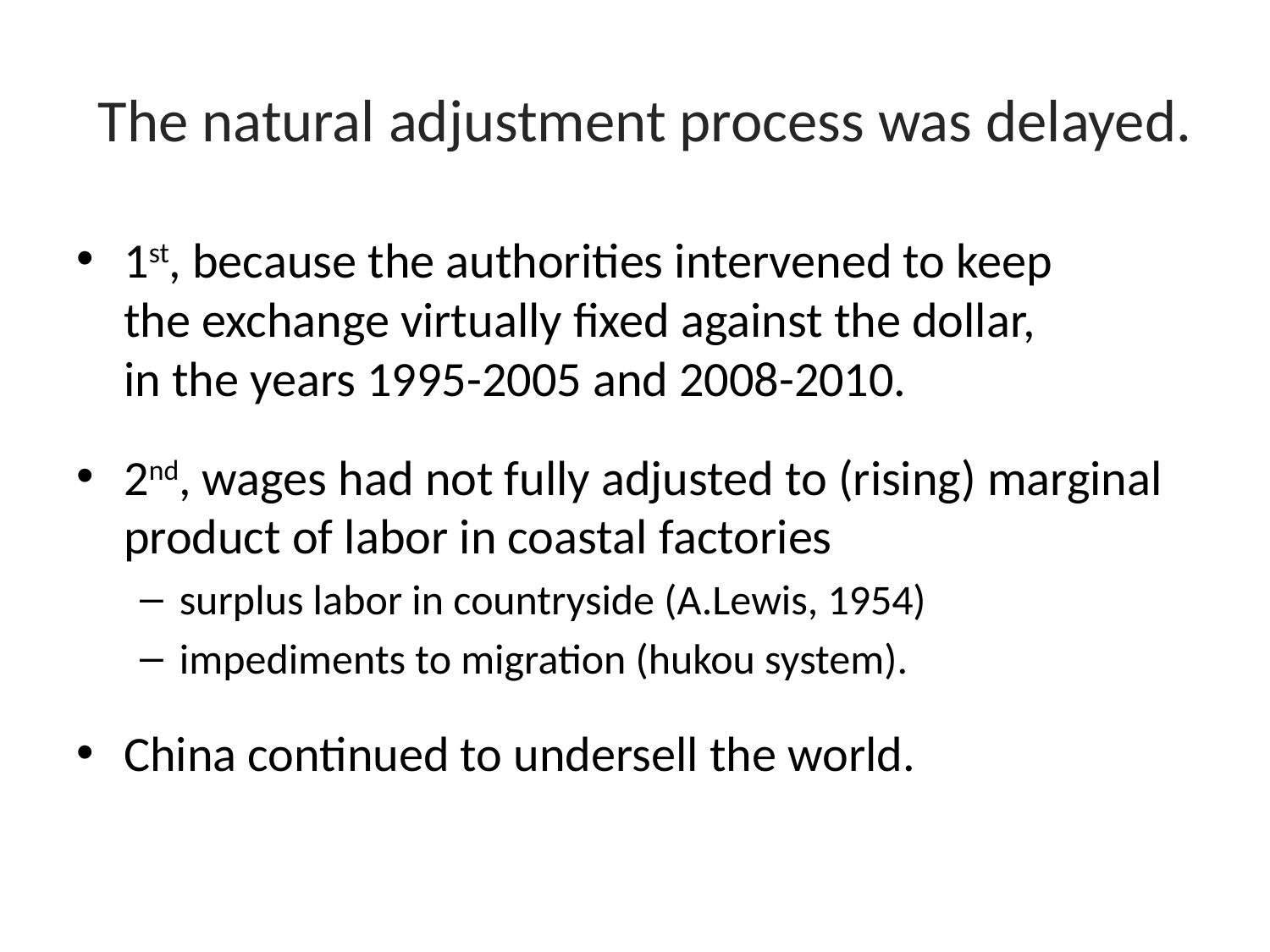

# The natural adjustment process was delayed.
1st, because the authorities intervened to keep
the exchange virtually fixed against the dollar,
in the years 1995-2005 and 2008-2010.
2nd, wages had not fully adjusted to (rising) marginal product of labor in coastal factories
surplus labor in countryside (A.Lewis, 1954)
impediments to migration (hukou system).
China continued to undersell the world.